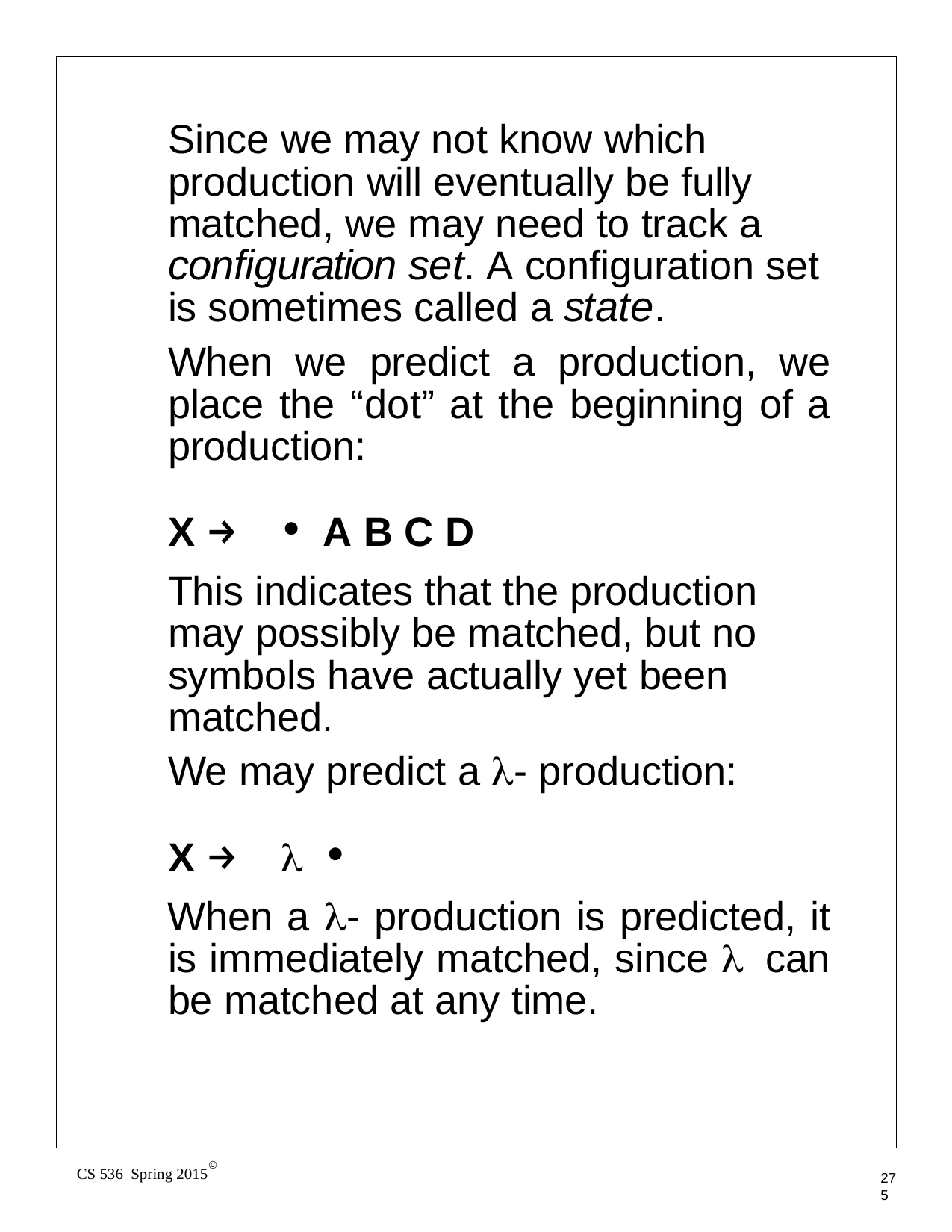

Since we may not know which production will eventually be fully matched, we may need to track a configuration set. A configuration set is sometimes called a state.
When we predict a production, we place the “dot” at the beginning of a production:
X →  • A B C D
This indicates that the production may possibly be matched, but no symbols have actually yet been matched.
We may predict a λ- production:
X →  λ •
When a λ- production is predicted, it is immediately matched, since λ can be matched at any time.
©
CS 536  Spring 2015
275